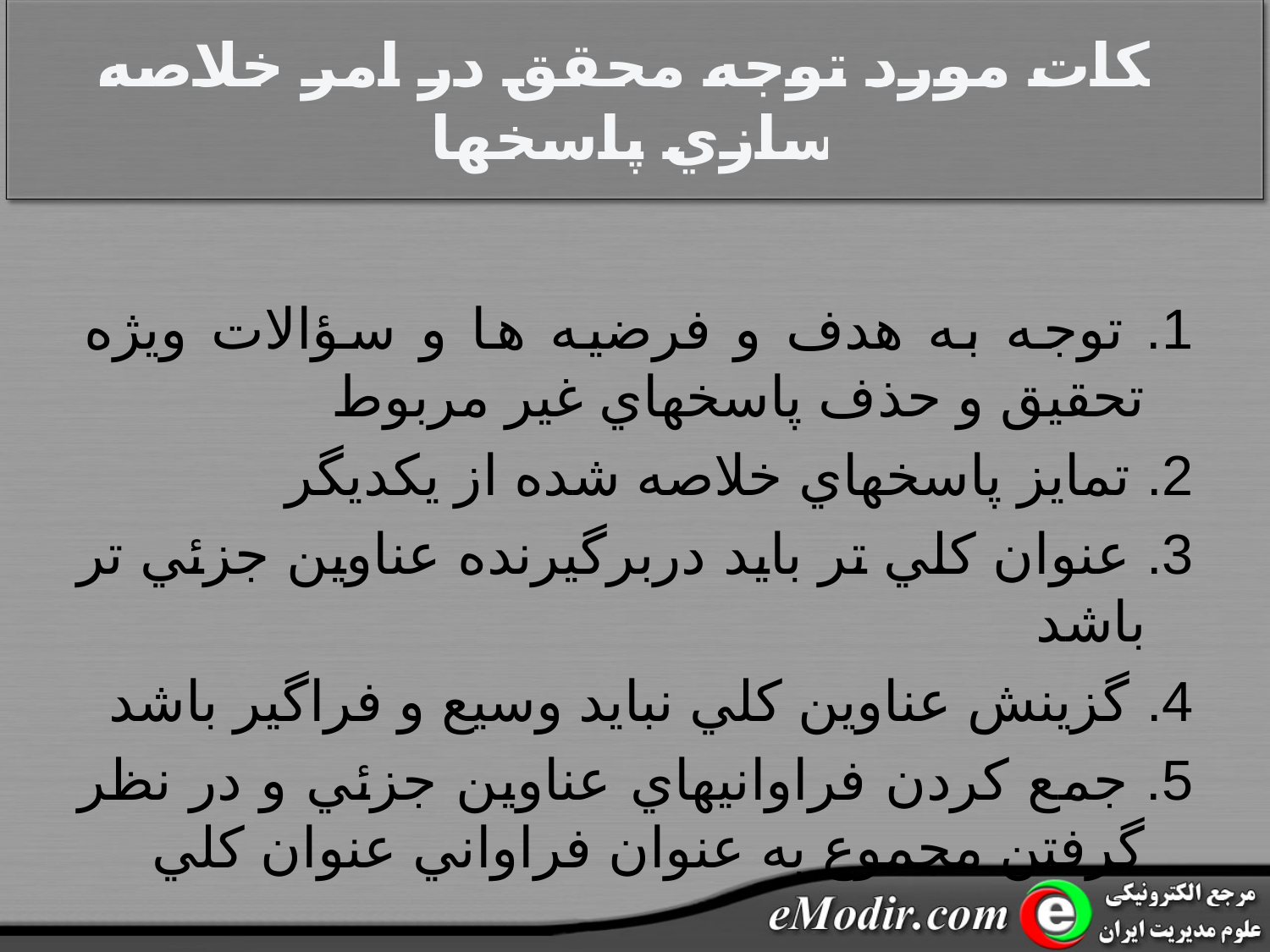

# نکات مورد توجه محقق در امر خلاصه سازي پاسخها
1. توجه به هدف و فرضيه ها و سؤالات ويژه تحقيق و حذف پاسخهاي غير مربوط
2. تمايز پاسخهاي خلاصه شده از يکديگر
3. عنوان کلي تر بايد دربرگيرنده عناوين جزئي تر باشد
4. گزينش عناوين کلي نبايد وسيع و فراگير باشد
5. جمع کردن فراوانيهاي عناوين جزئي و در نظر گرفتن مجموع به عنوان فراواني عنوان کلي